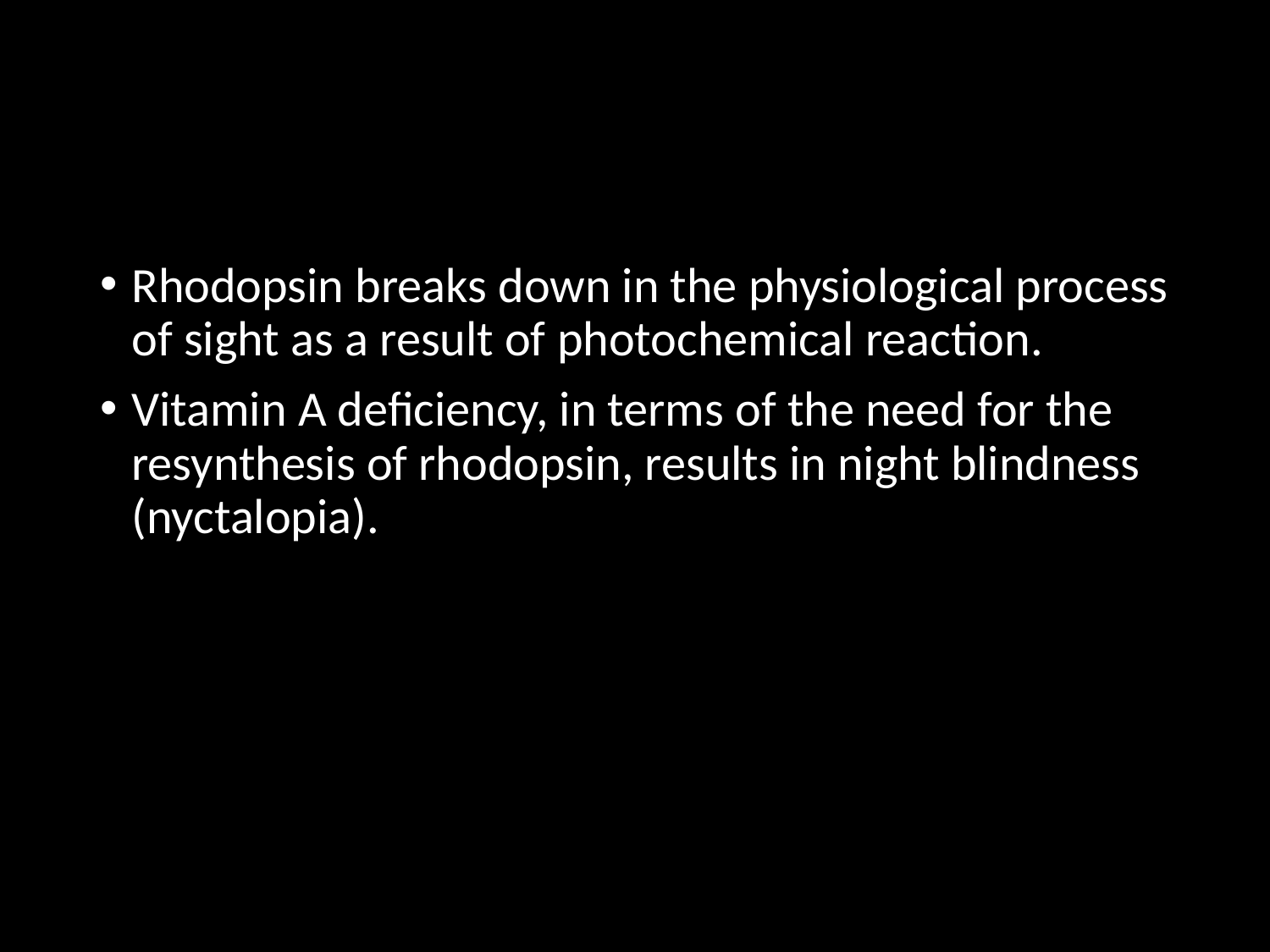

#
Rhodopsin breaks down in the physiological process of sight as a result of photochemical reaction.
Vitamin A deficiency, in terms of the need for the resynthesis of rhodopsin, results in night blindness (nyctalopia).